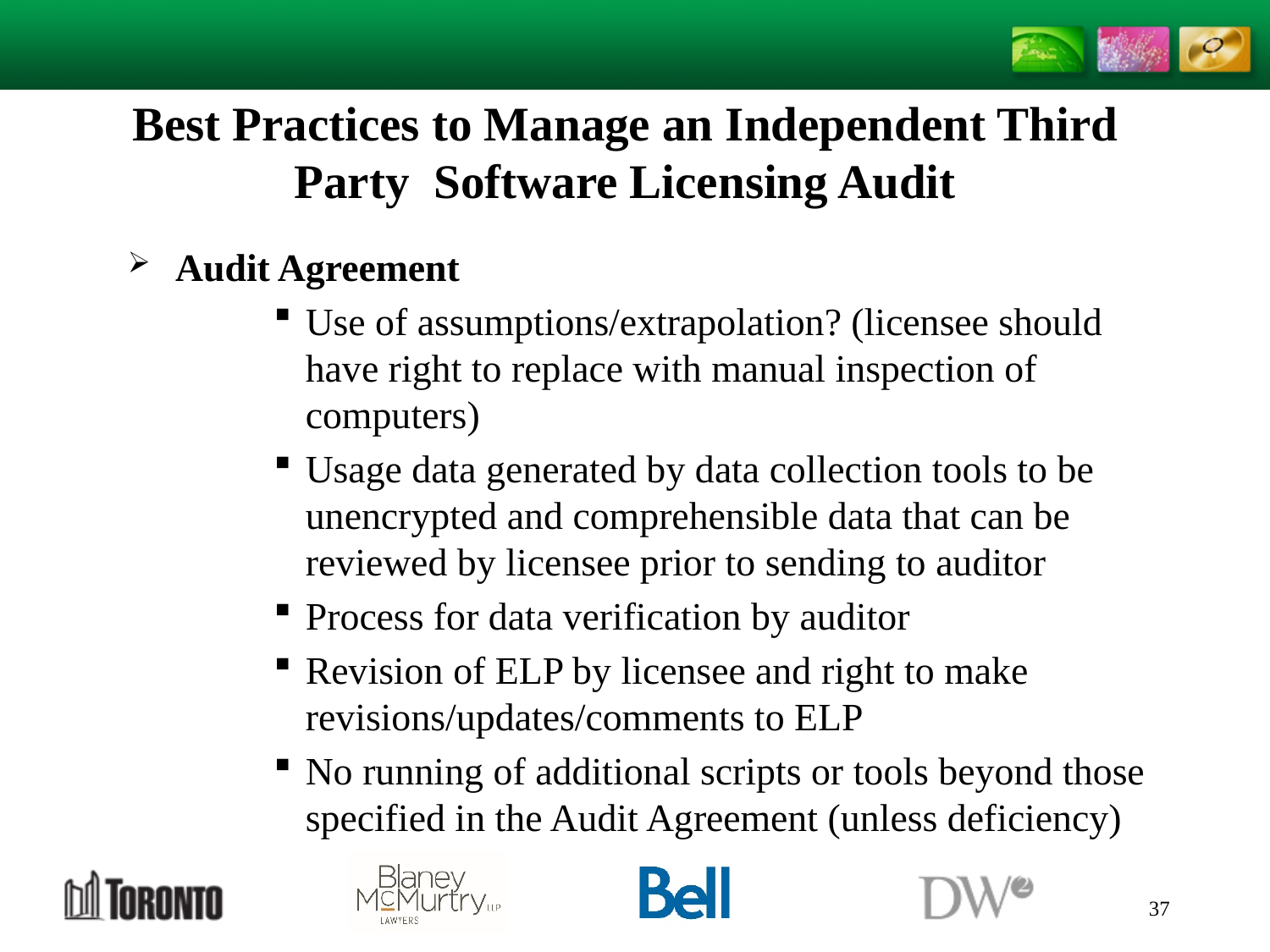

# Best Practices to Manage an Independent Third Party  Software Licensing Audit
Audit Agreement
Use of assumptions/extrapolation? (licensee should have right to replace with manual inspection of computers)
Usage data generated by data collection tools to be unencrypted and comprehensible data that can be reviewed by licensee prior to sending to auditor
Process for data verification by auditor
Revision of ELP by licensee and right to make revisions/updates/comments to ELP
No running of additional scripts or tools beyond those specified in the Audit Agreement (unless deficiency)

37